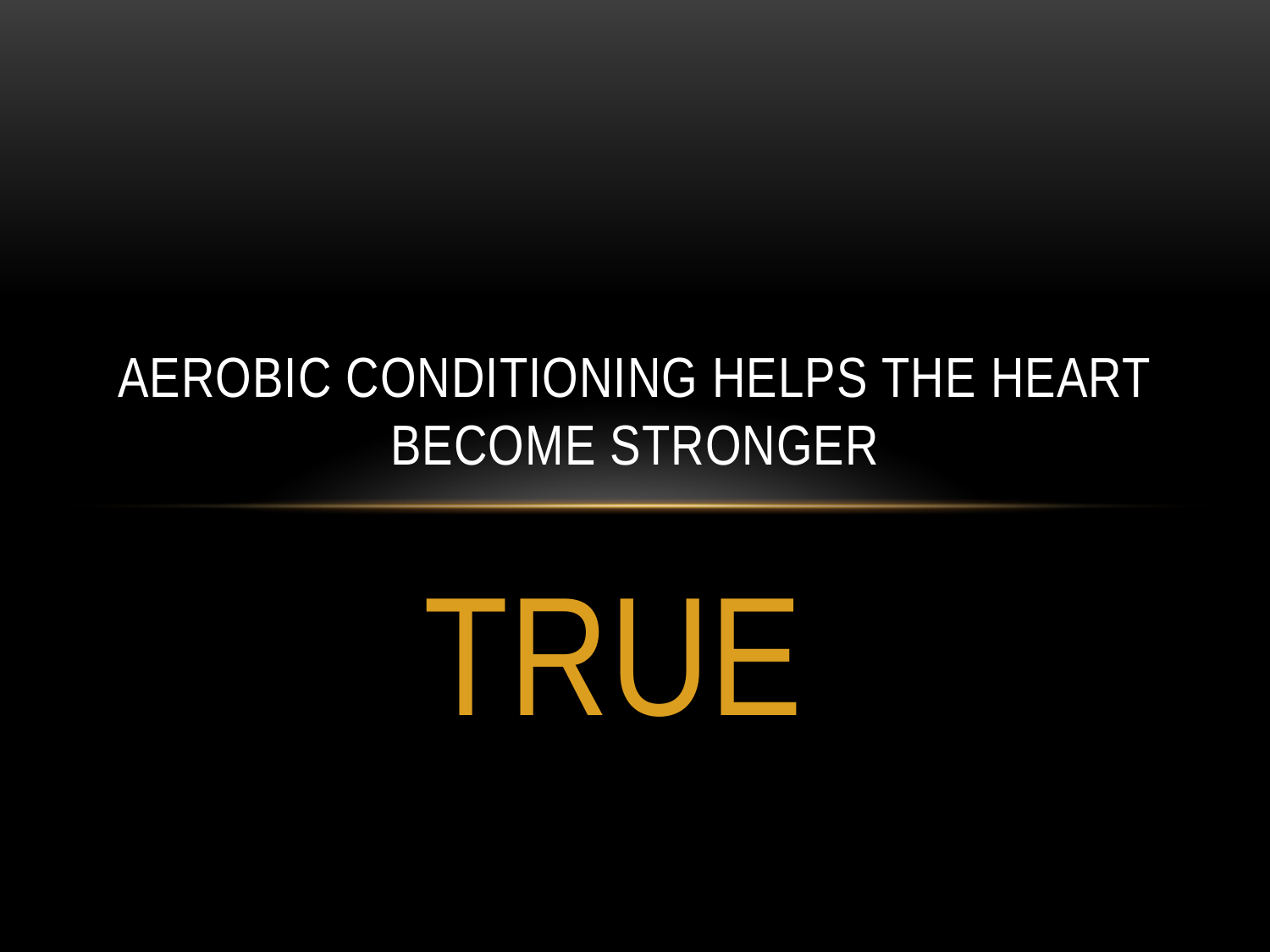

# Aerobic conditioning helps the heart become stronger
TRUE